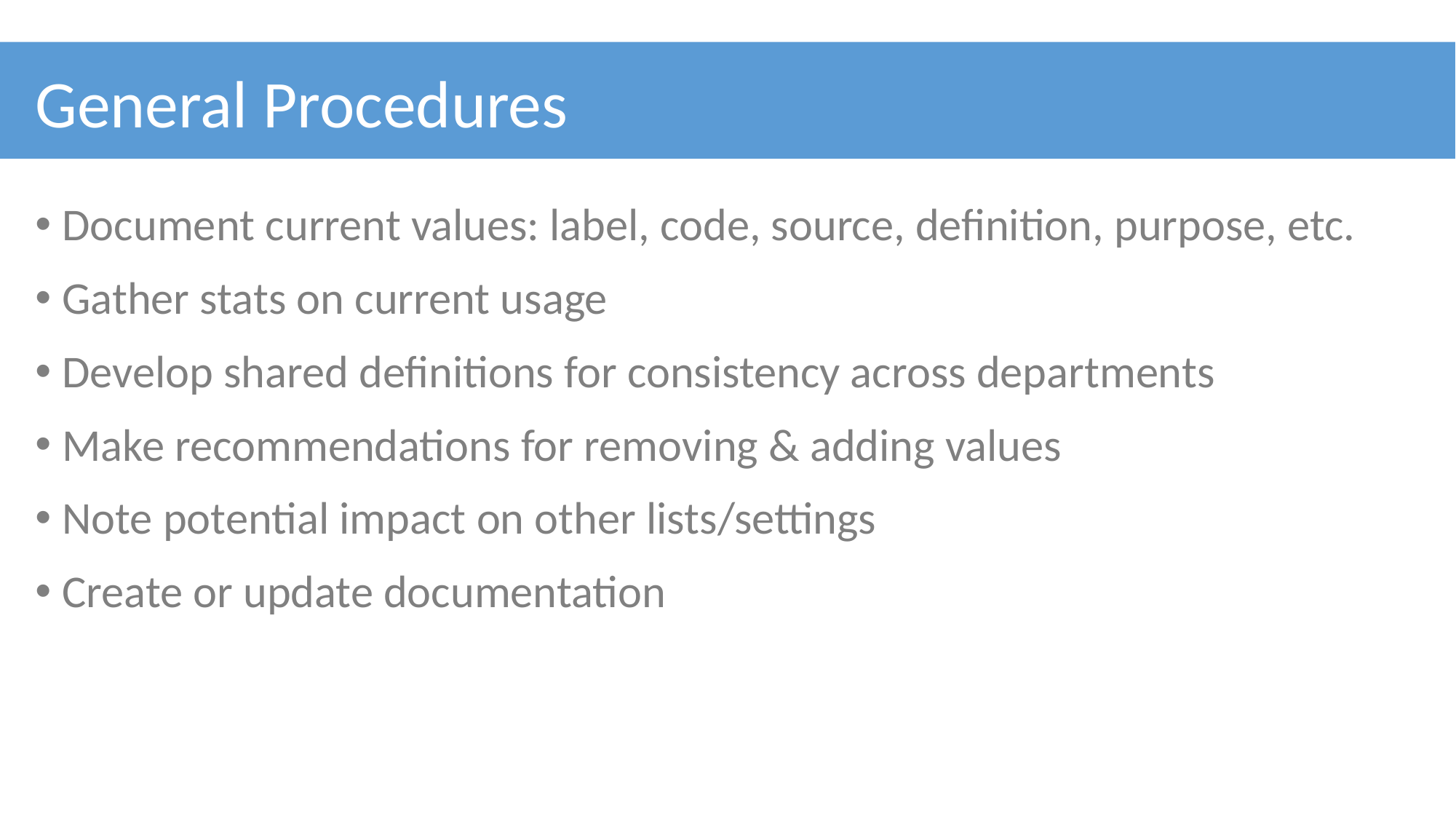

# General Procedures
Document current values: label, code, source, definition, purpose, etc.
Gather stats on current usage
Develop shared definitions for consistency across departments
Make recommendations for removing & adding values
Note potential impact on other lists/settings
Create or update documentation